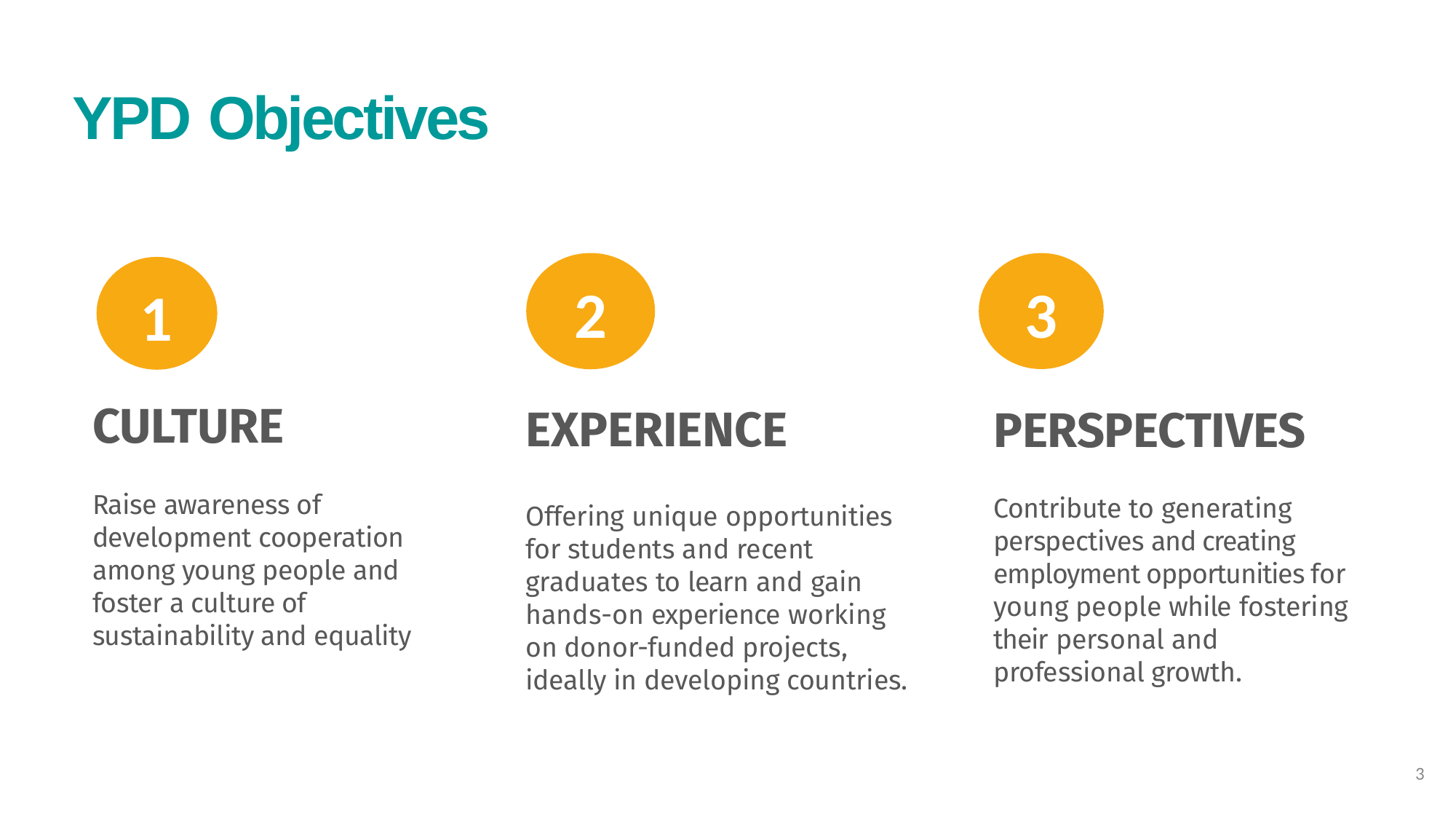

# YPD Objectives

3
PERSPECTIVES
Contribute to generating  perspectives and creating employment opportunities for young people while fostering their personal and professional growth.
2
EXPERIENCE
Offering unique opportunities for students and recent graduates to learn and gain hands-on experience working on donor-funded projects, ideally in developing countries.
1
CULTURE
Raise awareness of development cooperation among young people and foster a culture of sustainability and equality
3